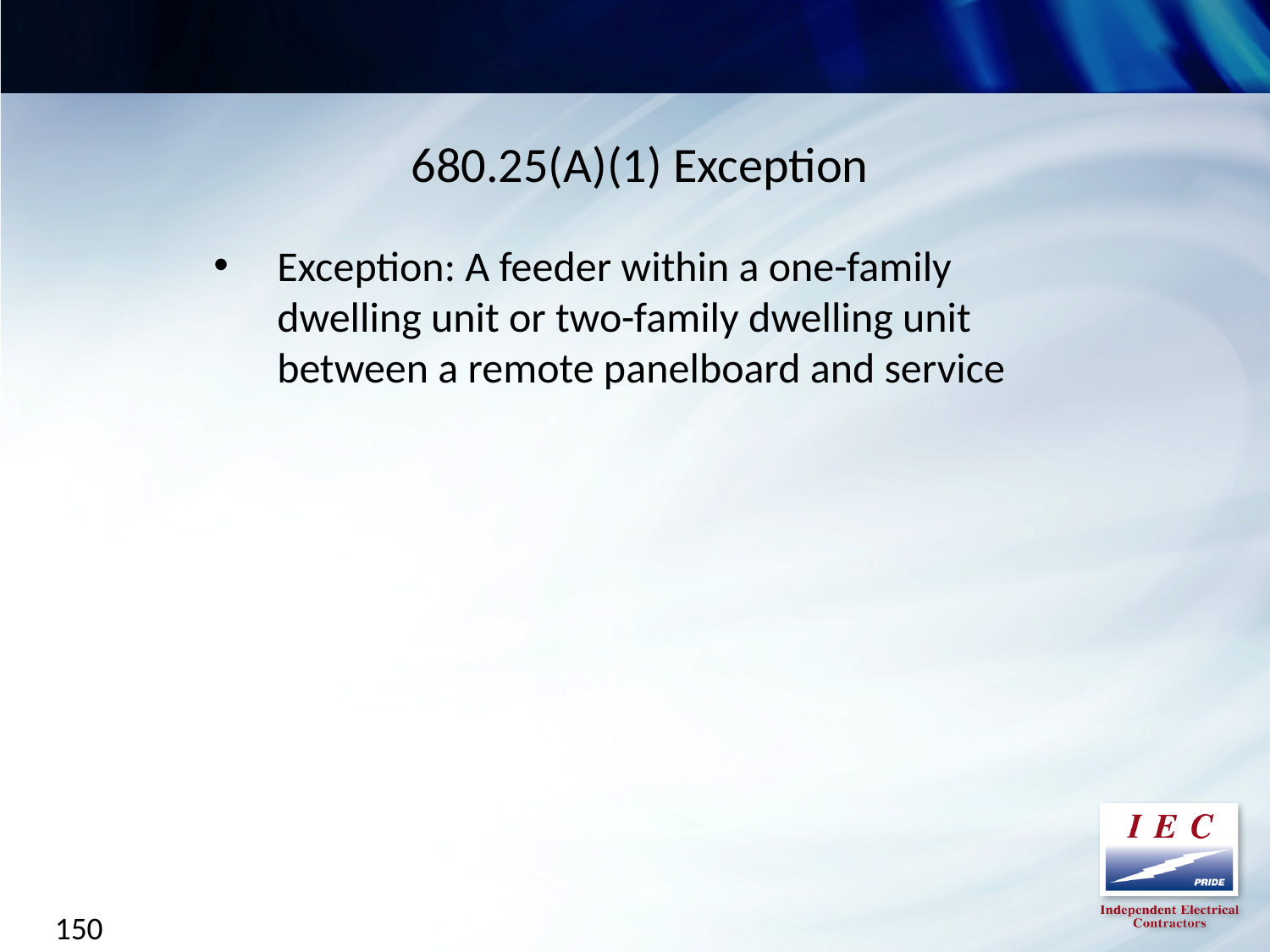

680.25(A)(1) Exception
Exception: A feeder within a one-family dwelling unit or two-family dwelling unit between a remote panelboard and service
150